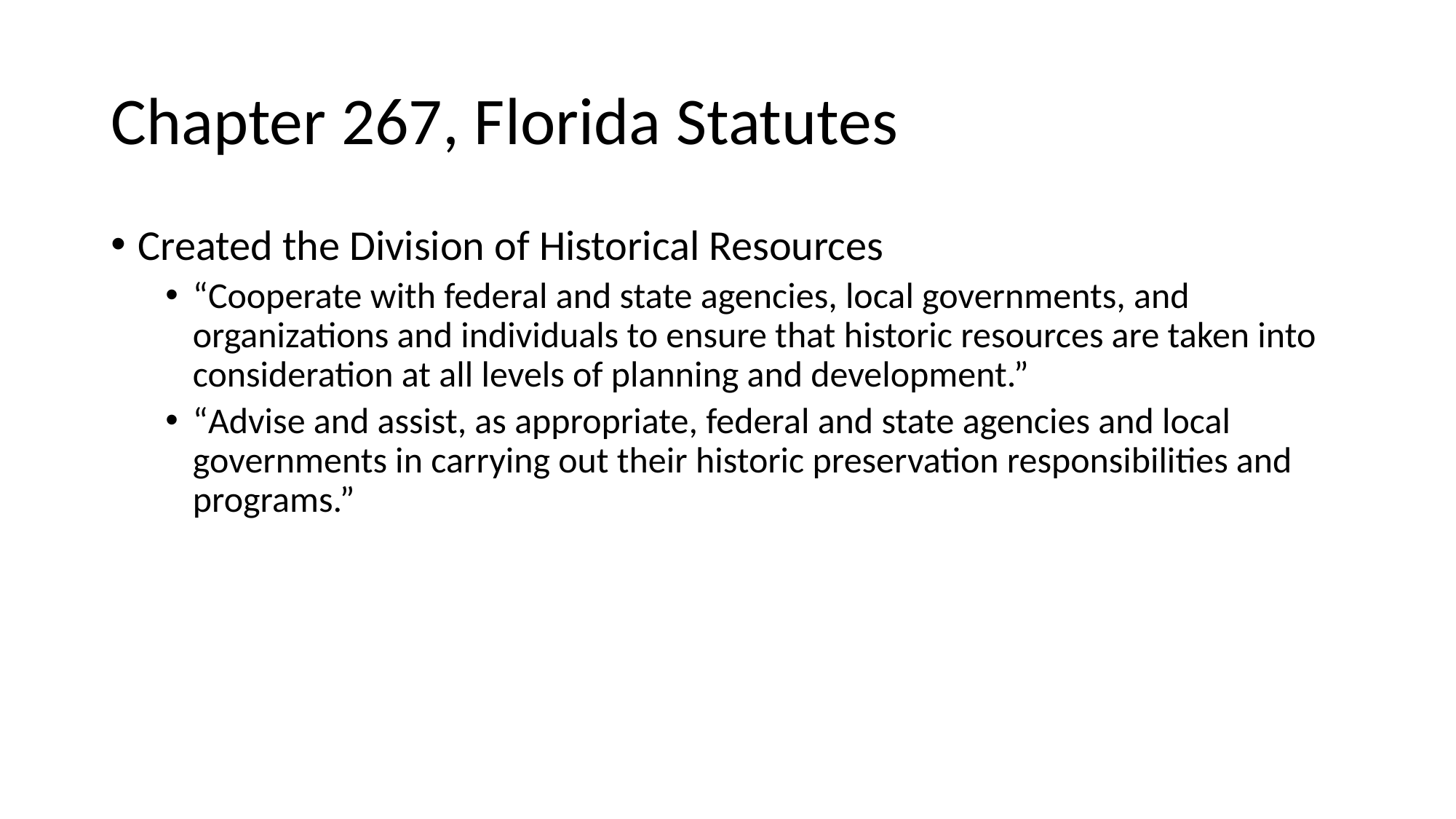

# Chapter 267, Florida Statutes
Created the Division of Historical Resources
“Cooperate with federal and state agencies, local governments, and organizations and individuals to ensure that historic resources are taken into consideration at all levels of planning and development.”
“Advise and assist, as appropriate, federal and state agencies and local governments in carrying out their historic preservation responsibilities and programs.”